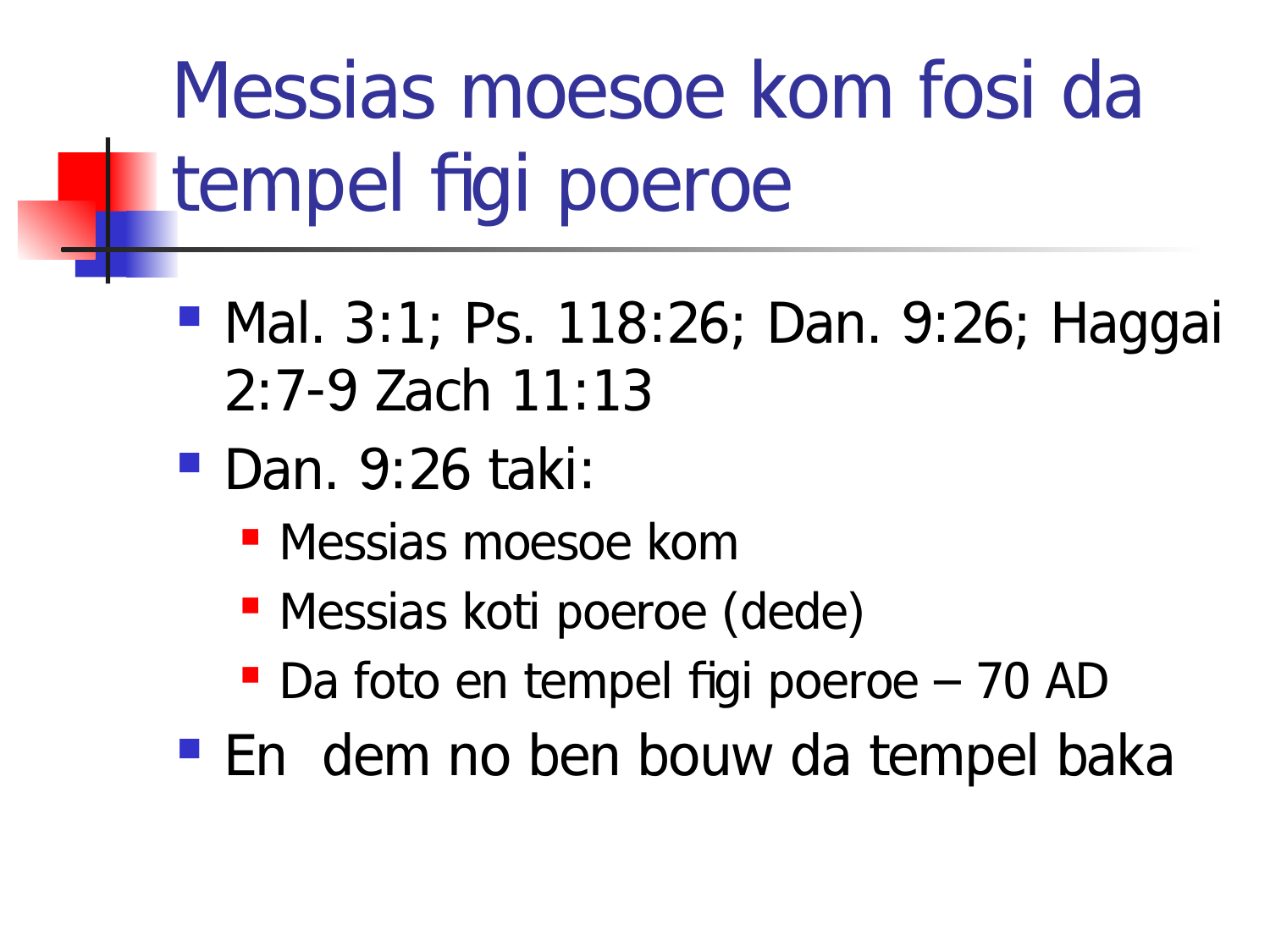

# Messias moesoe kom fosi da tempel figi poeroe
Mal. 3:1; Ps. 118:26; Dan. 9:26; Haggai 2:7-9 Zach 11:13
Dan. 9:26 taki:
Messias moesoe kom
Messias koti poeroe (dede)
Da foto en tempel figi poeroe – 70 AD
En  dem no ben bouw da tempel baka